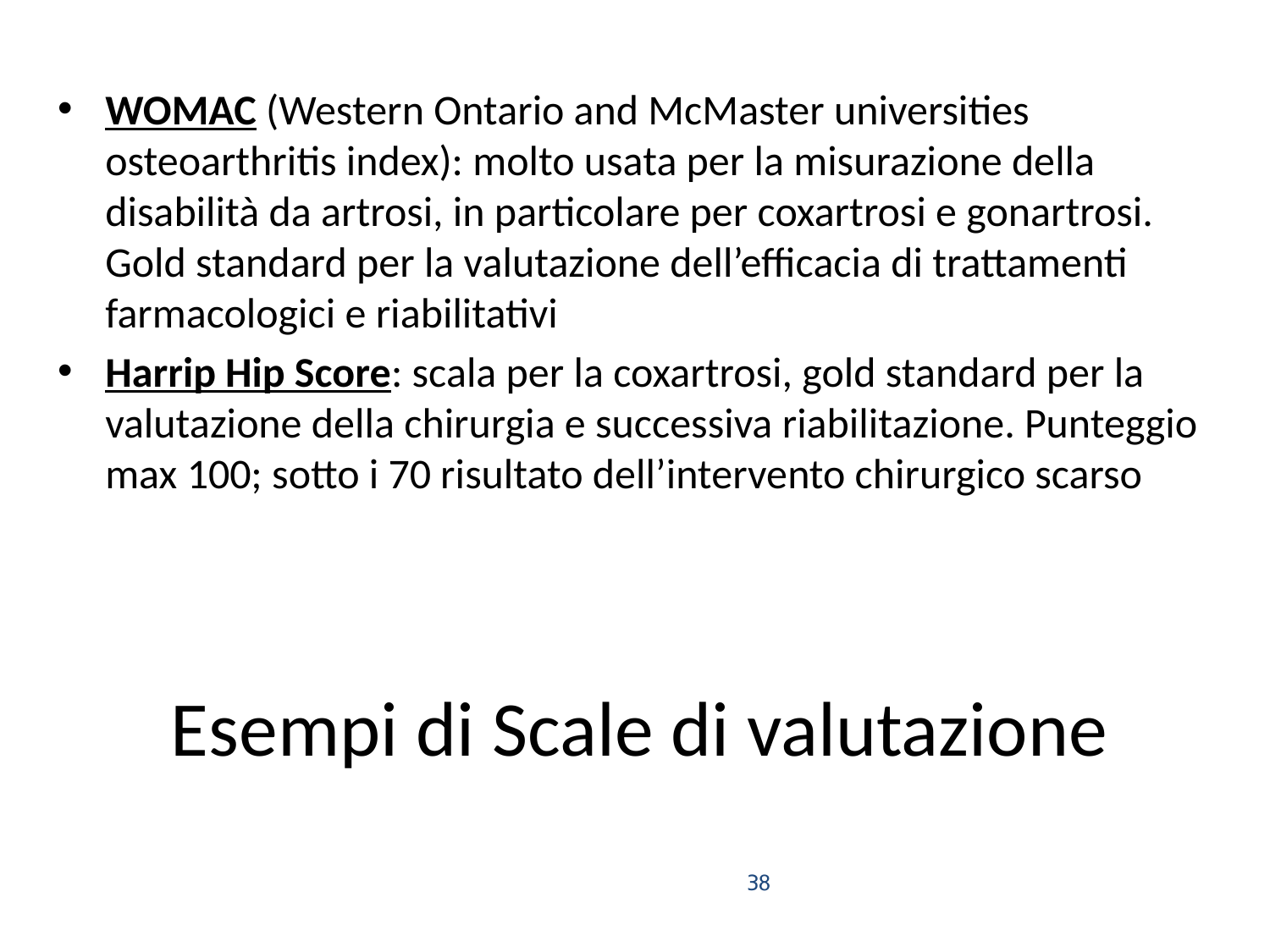

WOMAC (Western Ontario and McMaster universities osteoarthritis index): molto usata per la misurazione della disabilità da artrosi, in particolare per coxartrosi e gonartrosi. Gold standard per la valutazione dell’efficacia di trattamenti farmacologici e riabilitativi
Harrip Hip Score: scala per la coxartrosi, gold standard per la valutazione della chirurgia e successiva riabilitazione. Punteggio max 100; sotto i 70 risultato dell’intervento chirurgico scarso
# Esempi di Scale di valutazione
38